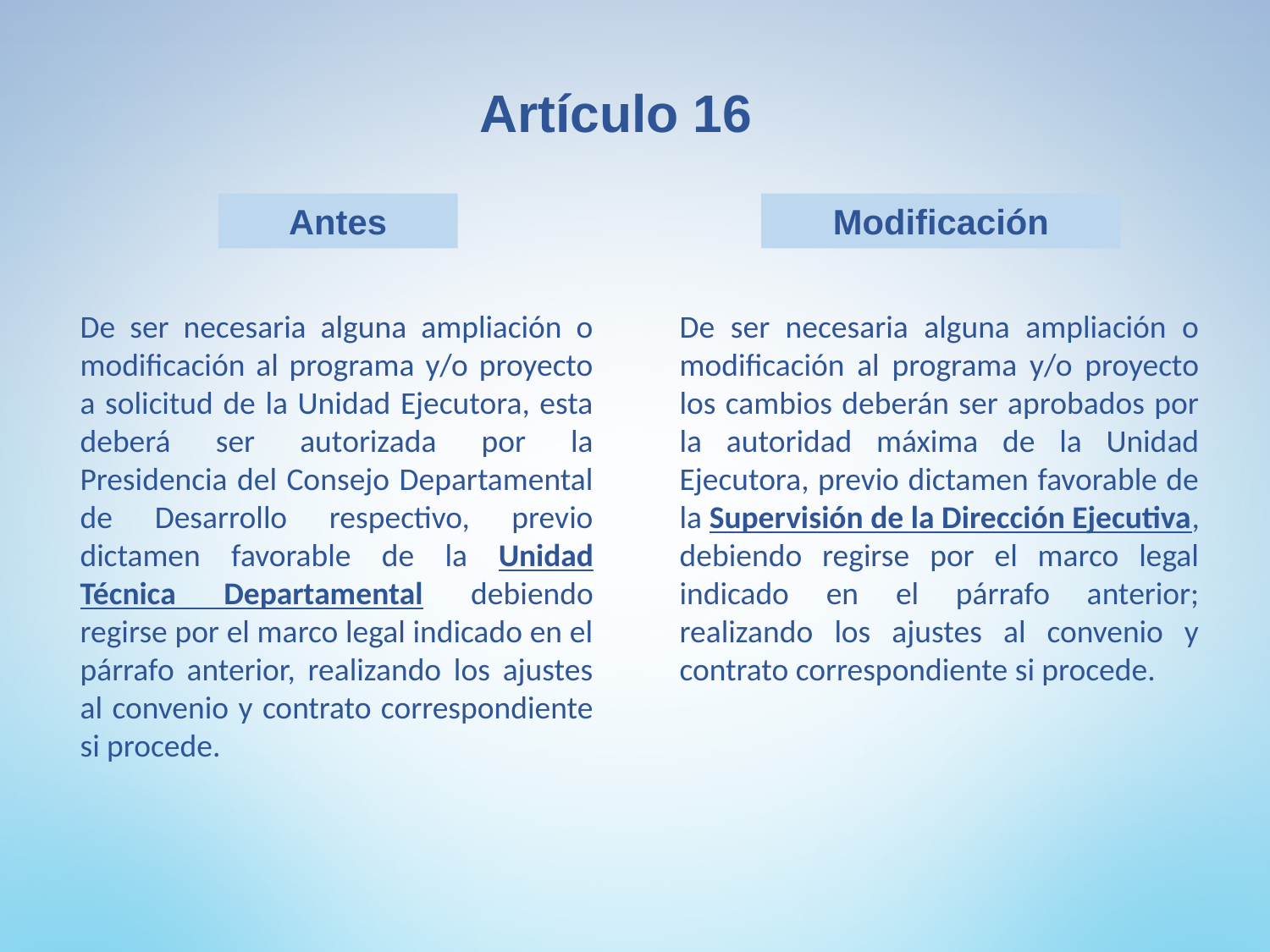

Artículo 16
Antes
Modificación
De ser necesaria alguna ampliación o modificación al programa y/o proyecto a solicitud de la Unidad Ejecutora, esta deberá ser autorizada por la Presidencia del Consejo Departamental de Desarrollo respectivo, previo dictamen favorable de la Unidad Técnica Departamental debiendo regirse por el marco legal indicado en el párrafo anterior, realizando los ajustes al convenio y contrato correspondiente si procede.
De ser necesaria alguna ampliación o modificación al programa y/o proyecto los cambios deberán ser aprobados por la autoridad máxima de la Unidad Ejecutora, previo dictamen favorable de la Supervisión de la Dirección Ejecutiva, debiendo regirse por el marco legal indicado en el párrafo anterior; realizando los ajustes al convenio y contrato correspondiente si procede.